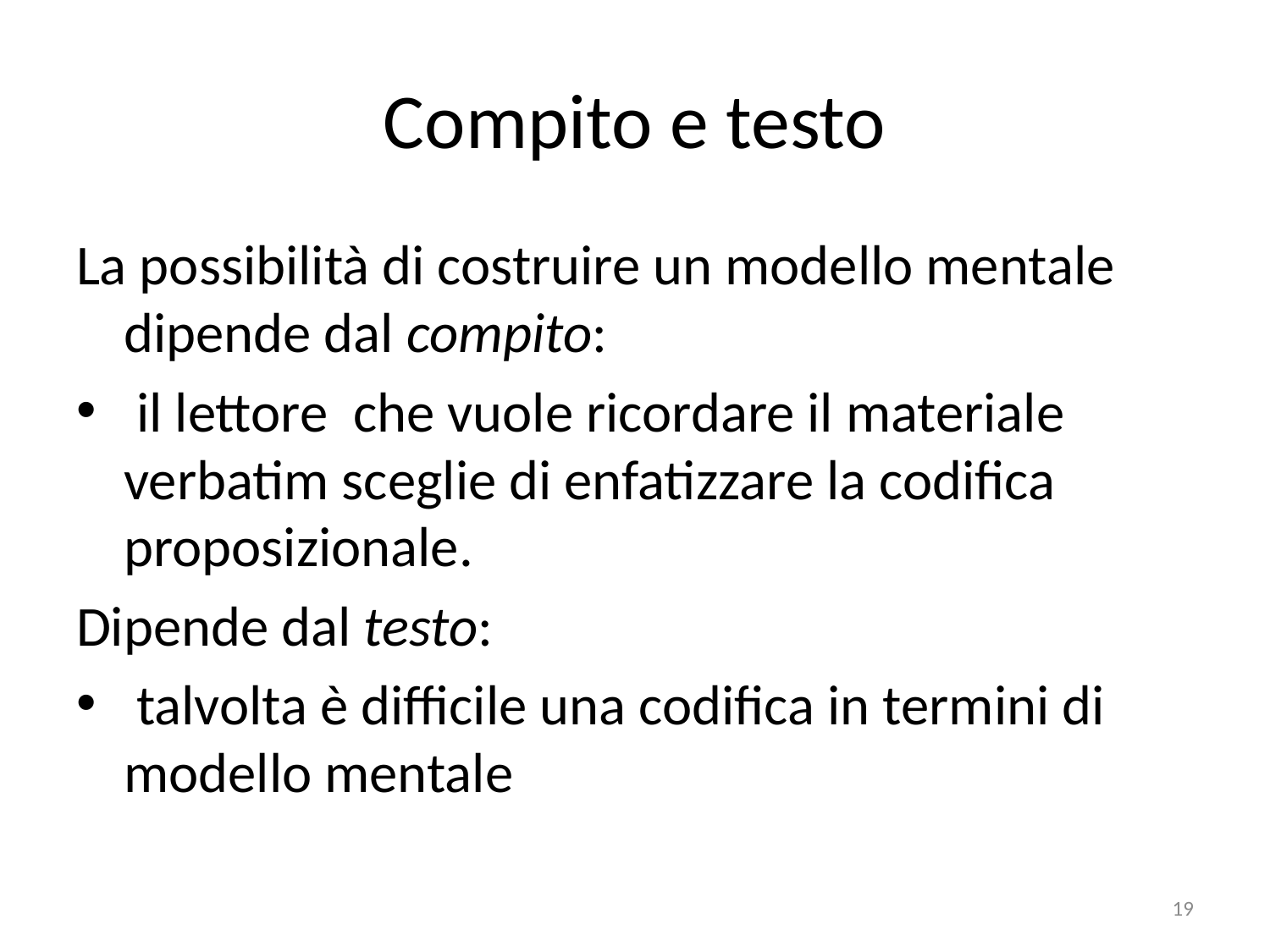

# Compito e testo
La possibilità di costruire un modello mentale dipende dal compito:
 il lettore  che vuole ricordare il materiale verbatim sceglie di enfatizzare la codifica proposizionale.
Dipende dal testo:
 talvolta è difficile una codifica in termini di modello mentale

19